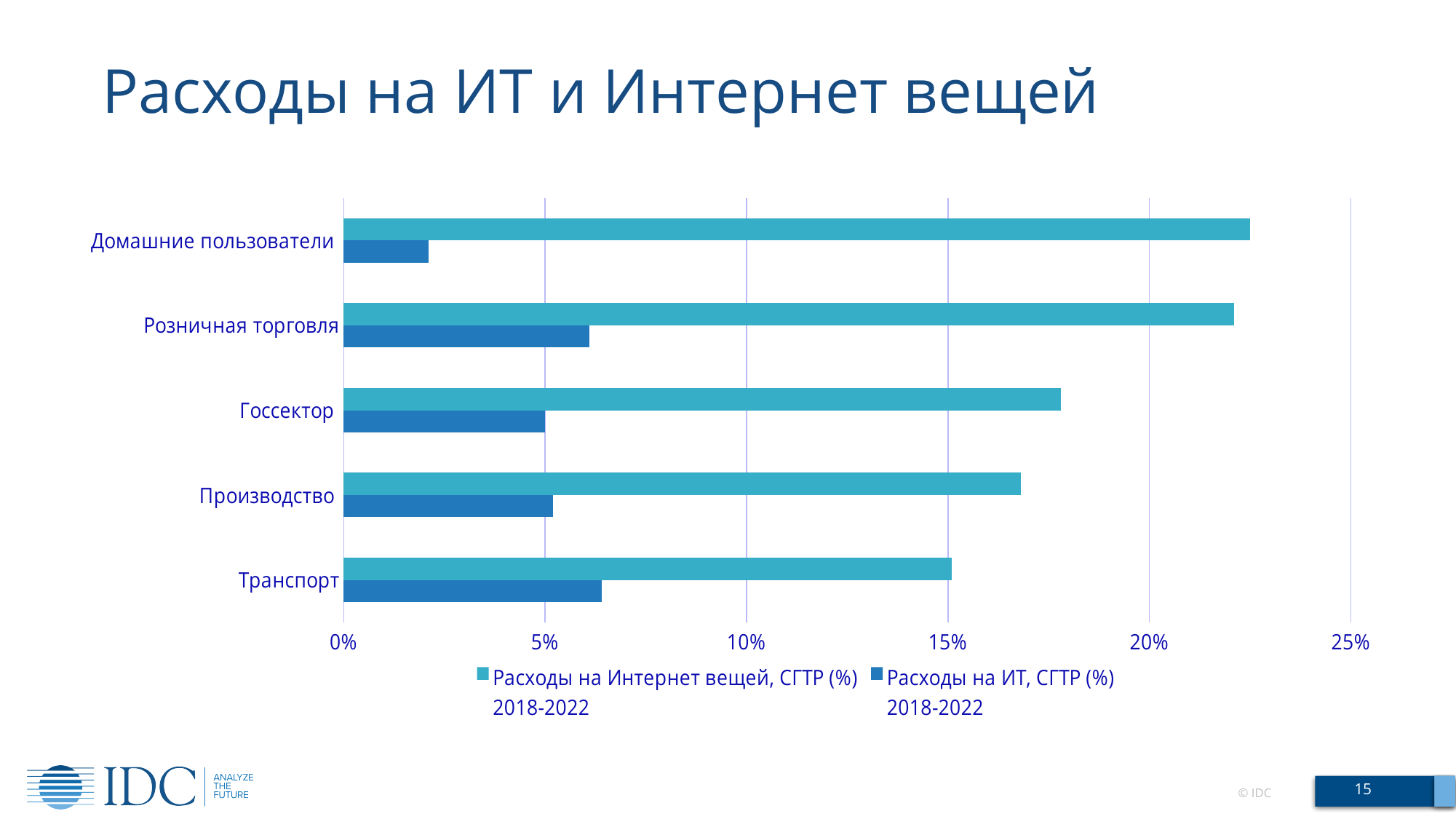

# Расходы на ИТ и Интернет вещей

### Chart

| Category | Расходы на ИТ, СГТР (%)
2018-2022 | Расходы на Интернет вещей, СГТР (%)
2018-2022 |
|---|---|---|
| Транспорт | 0.064 | 0.151 |
| Производство  | 0.052 | 0.168 |
| Госсектор  | 0.05 | 0.178 |
| Розничная торговля | 0.061 | 0.221 |
| Домашние пользователи  | 0.021 | 0.225 |
15
© IDC